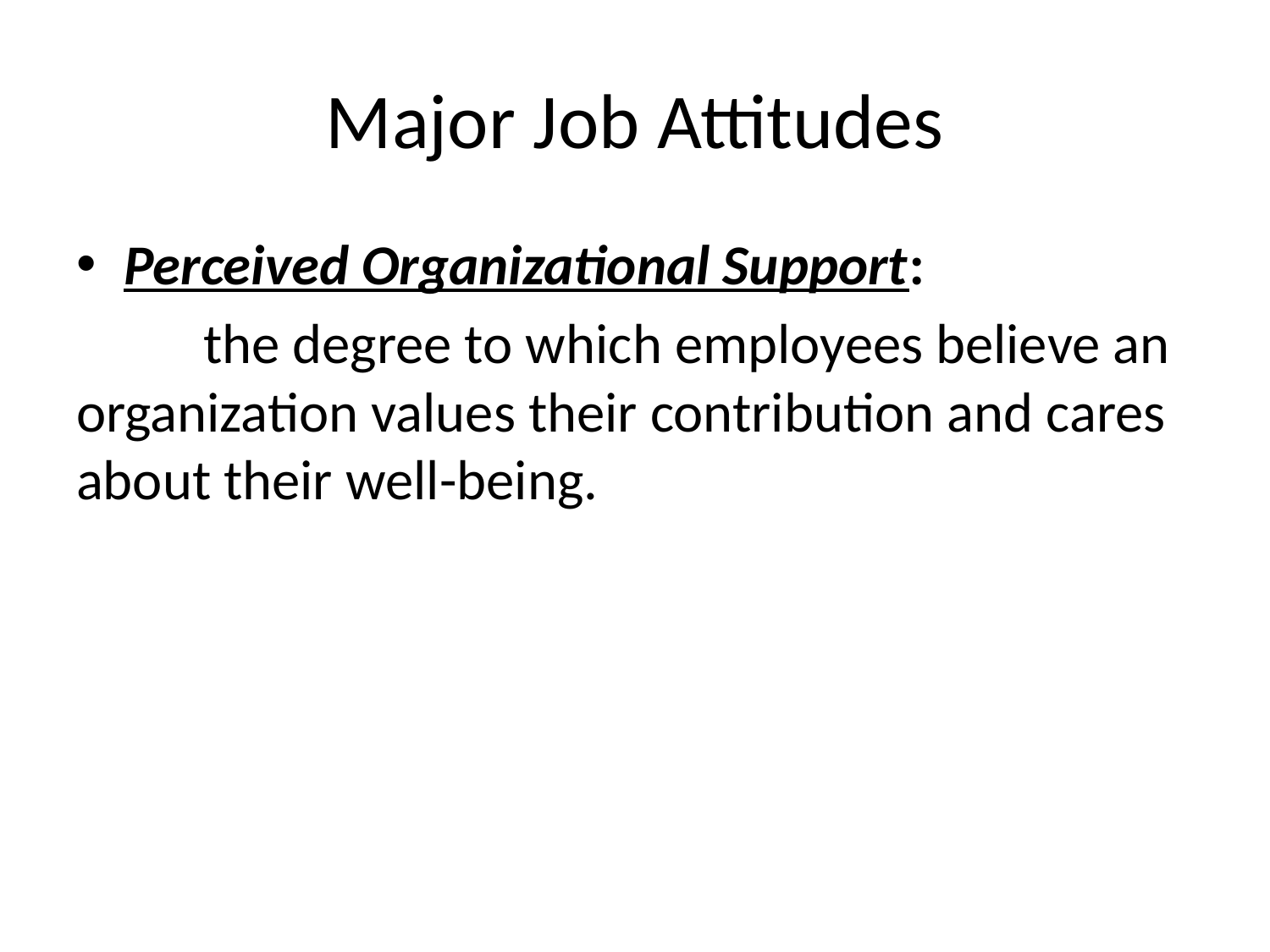

# Major Job Attitudes
Perceived Organizational Support:
	the degree to which employees believe an organization values their contribution and cares about their well-being.